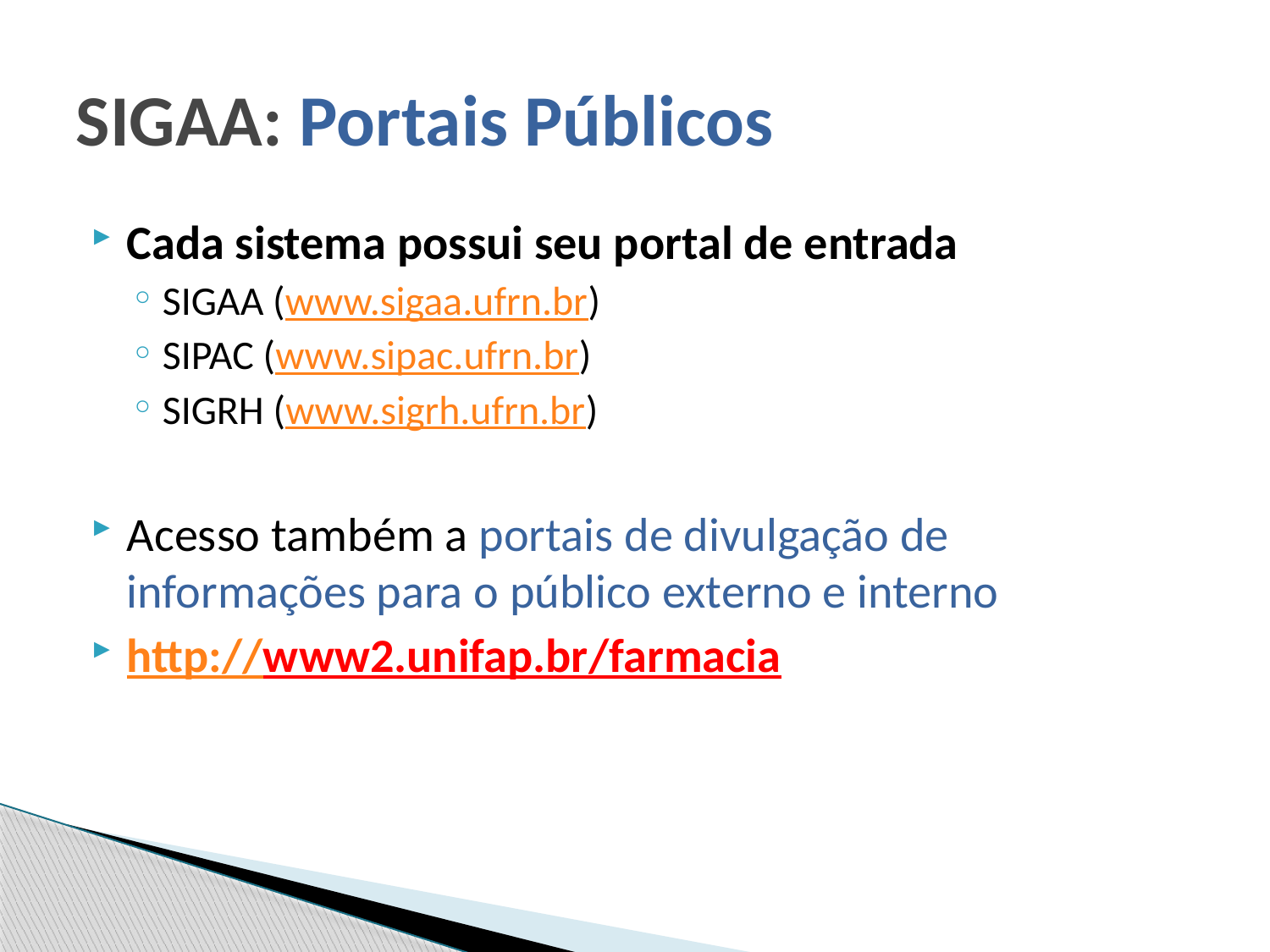

# SIGAA: Portais Públicos
Cada sistema possui seu portal de entrada
SIGAA (www.sigaa.ufrn.br)
SIPAC (www.sipac.ufrn.br)
SIGRH (www.sigrh.ufrn.br)

Acesso também a portais de divulgação de informações para o público externo e interno
http://www2.unifap.br/farmacia